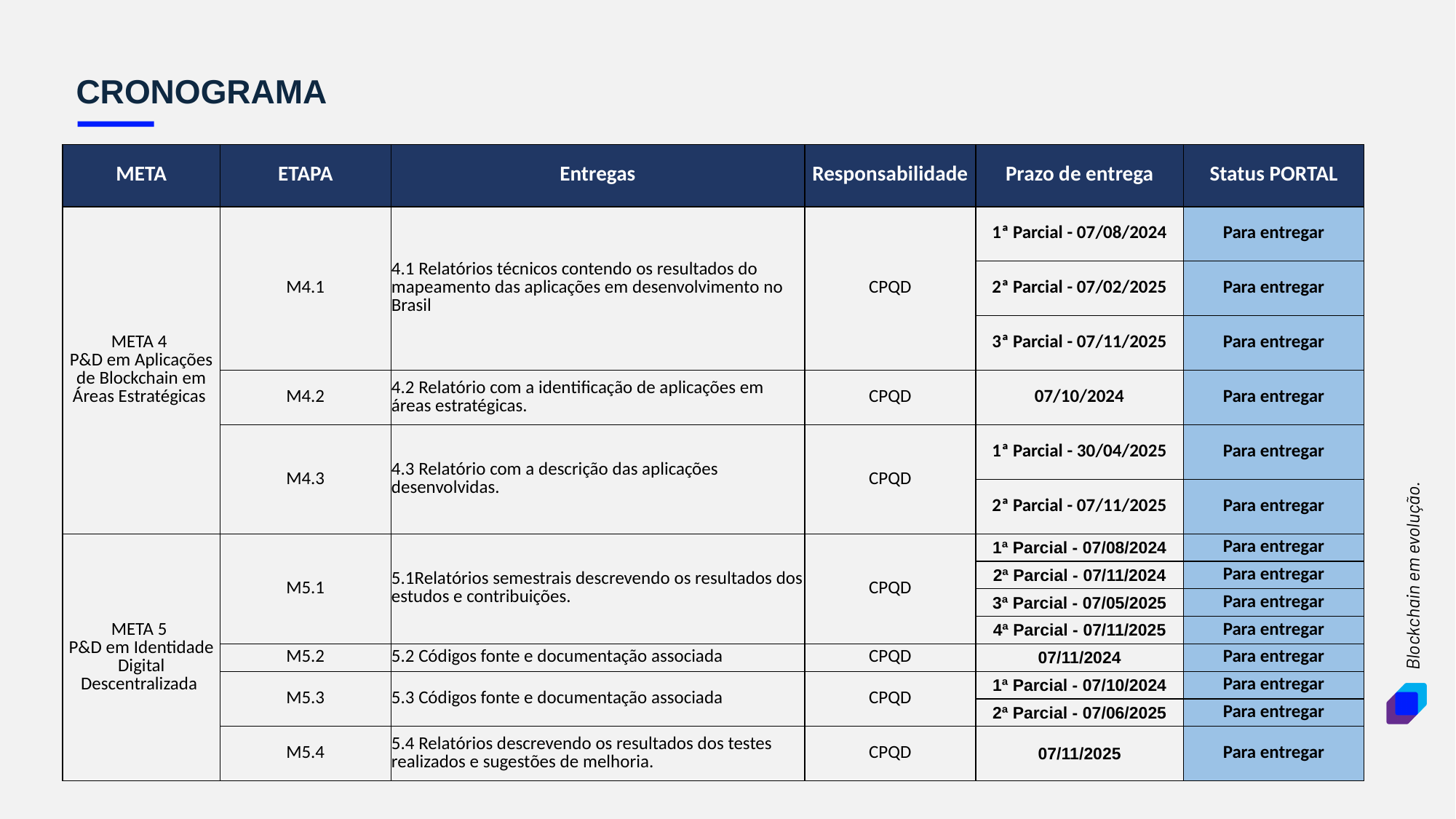

CRONOGRAMA
| META | ETAPA | Entregas | Responsabilidade | Prazo de entrega | Status PORTAL |
| --- | --- | --- | --- | --- | --- |
| META 4 P&D em Aplicações de Blockchain em Áreas Estratégicas | M4.1 | 4.1 Relatórios técnicos contendo os resultados do mapeamento das aplicações em desenvolvimento no Brasil | CPQD | 1ª Parcial - 07/08/2024 | Para entregar |
|  |  |  |  | 2ª Parcial - 07/02/2025 | Para entregar |
|  |  |  |  | 3ª Parcial - 07/11/2025 | Para entregar |
|  | M4.2 | 4.2 Relatório com a identificação de aplicações em áreas estratégicas. | CPQD | 07/10/2024 | Para entregar |
|  | M4.3 | 4.3 Relatório com a descrição das aplicações desenvolvidas. | CPQD | 1ª Parcial - 30/04/2025 | Para entregar |
|  |  |  |  | 2ª Parcial - 07/11/2025 | Para entregar |
| META 5 P&D em Identidade Digital Descentralizada | M5.1 | 5.1Relatórios semestrais descrevendo os resultados dos estudos e contribuições. | CPQD | 1ª Parcial - 07/08/2024 | Para entregar |
|  |  |  |  | 2ª Parcial - 07/11/2024 | Para entregar |
|  |  |  |  | 3ª Parcial - 07/05/2025 | Para entregar |
|  |  |  |  | 4ª Parcial - 07/11/2025 | Para entregar |
|  | M5.2 | 5.2 Códigos fonte e documentação associada | CPQD | 07/11/2024 | Para entregar |
|  | M5.3 | 5.3 Códigos fonte e documentação associada | CPQD | 1ª Parcial - 07/10/2024 | Para entregar |
|  |  |  |  | 2ª Parcial - 07/06/2025 | Para entregar |
|  | M5.4 | 5.4 Relatórios descrevendo os resultados dos testes realizados e sugestões de melhoria. | CPQD | 07/11/2025 | Para entregar |